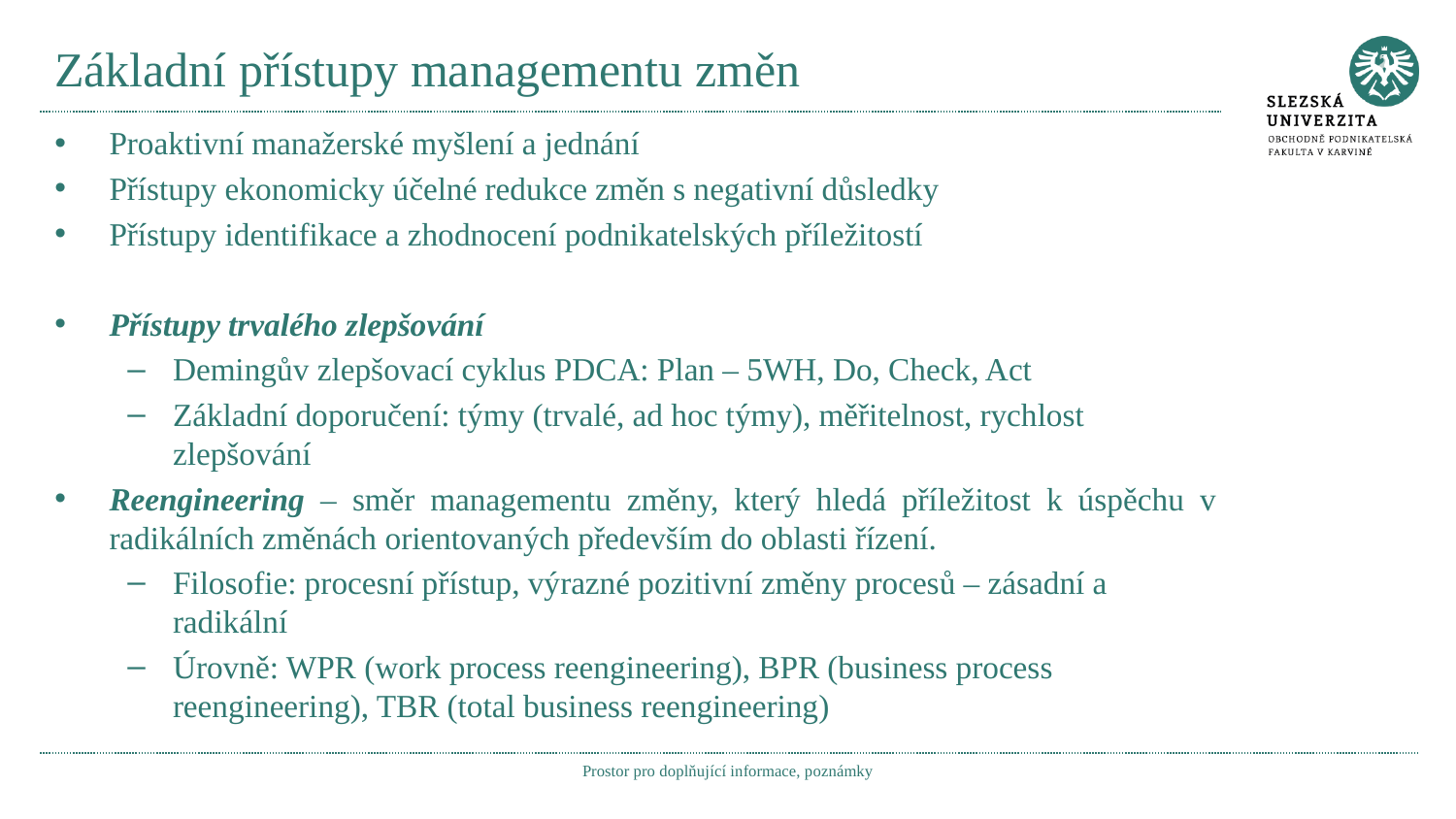

# Základní přístupy managementu změn
Proaktivní manažerské myšlení a jednání
Přístupy ekonomicky účelné redukce změn s negativní důsledky
Přístupy identifikace a zhodnocení podnikatelských příležitostí

Přístupy trvalého zlepšování
Demingův zlepšovací cyklus PDCA: Plan – 5WH, Do, Check, Act
Základní doporučení: týmy (trvalé, ad hoc týmy), měřitelnost, rychlost zlepšování
Reengineering – směr managementu změny, který hledá příležitost k úspěchu v radikálních změnách orientovaných především do oblasti řízení.
Filosofie: procesní přístup, výrazné pozitivní změny procesů – zásadní a radikální
Úrovně: WPR (work process reengineering), BPR (business process reengineering), TBR (total business reengineering)

Prostor pro doplňující informace, poznámky